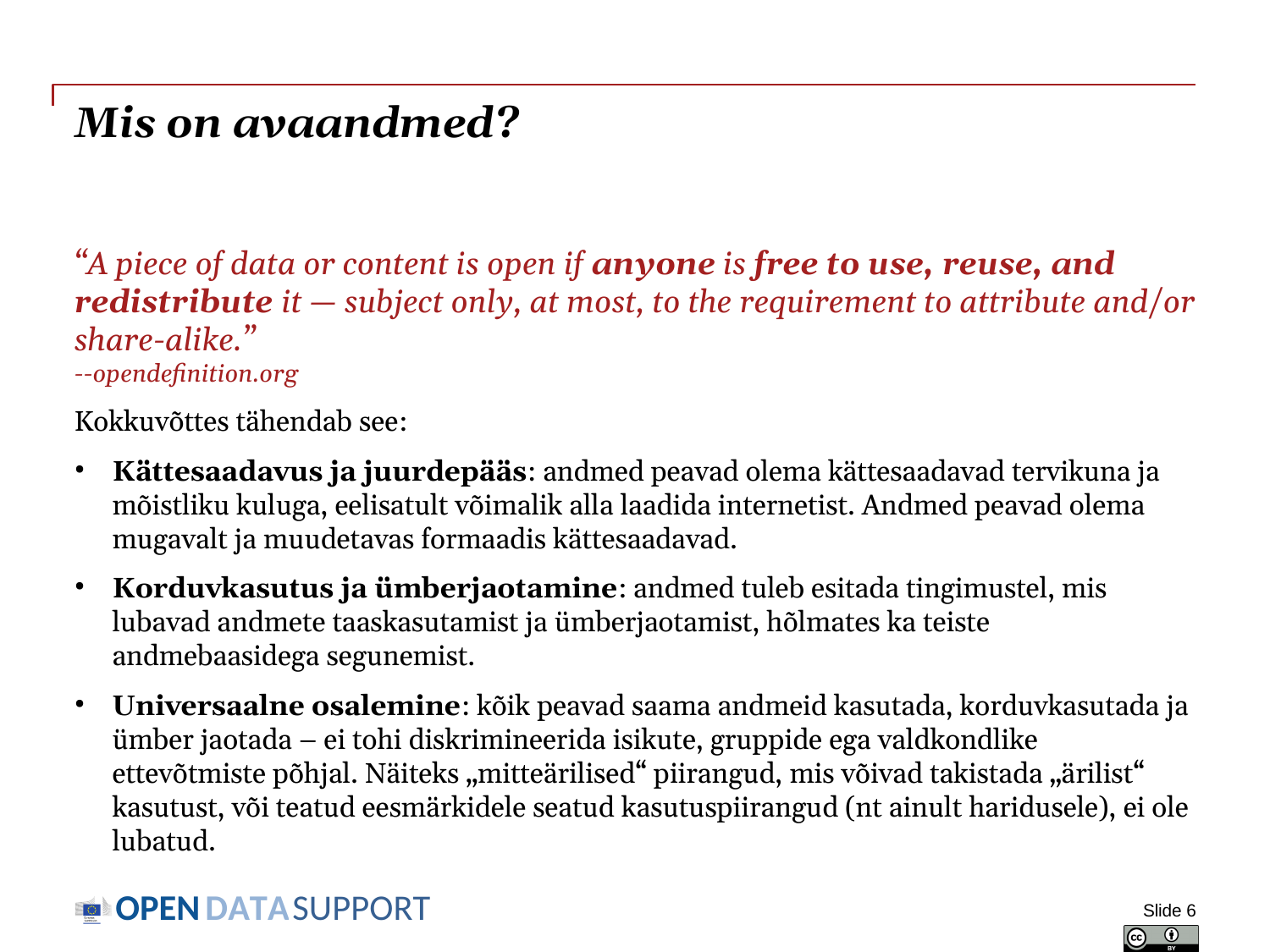

# Mis on avaandmed?
“A piece of data or content is open if anyone is free to use, reuse, and redistribute it — subject only, at most, to the requirement to attribute and/or share-alike.”
--opendefinition.org
Kokkuvõttes tähendab see:
Kättesaadavus ja juurdepääs: andmed peavad olema kättesaadavad tervikuna ja mõistliku kuluga, eelisatult võimalik alla laadida internetist. Andmed peavad olema mugavalt ja muudetavas formaadis kättesaadavad.
Korduvkasutus ja ümberjaotamine: andmed tuleb esitada tingimustel, mis lubavad andmete taaskasutamist ja ümberjaotamist, hõlmates ka teiste andmebaasidega segunemist.
Universaalne osalemine: kõik peavad saama andmeid kasutada, korduvkasutada ja ümber jaotada – ei tohi diskrimineerida isikute, gruppide ega valdkondlike ettevõtmiste põhjal. Näiteks „mitteärilised“ piirangud, mis võivad takistada „ärilist“ kasutust, või teatud eesmärkidele seatud kasutuspiirangud (nt ainult haridusele), ei ole lubatud.
Slide 6